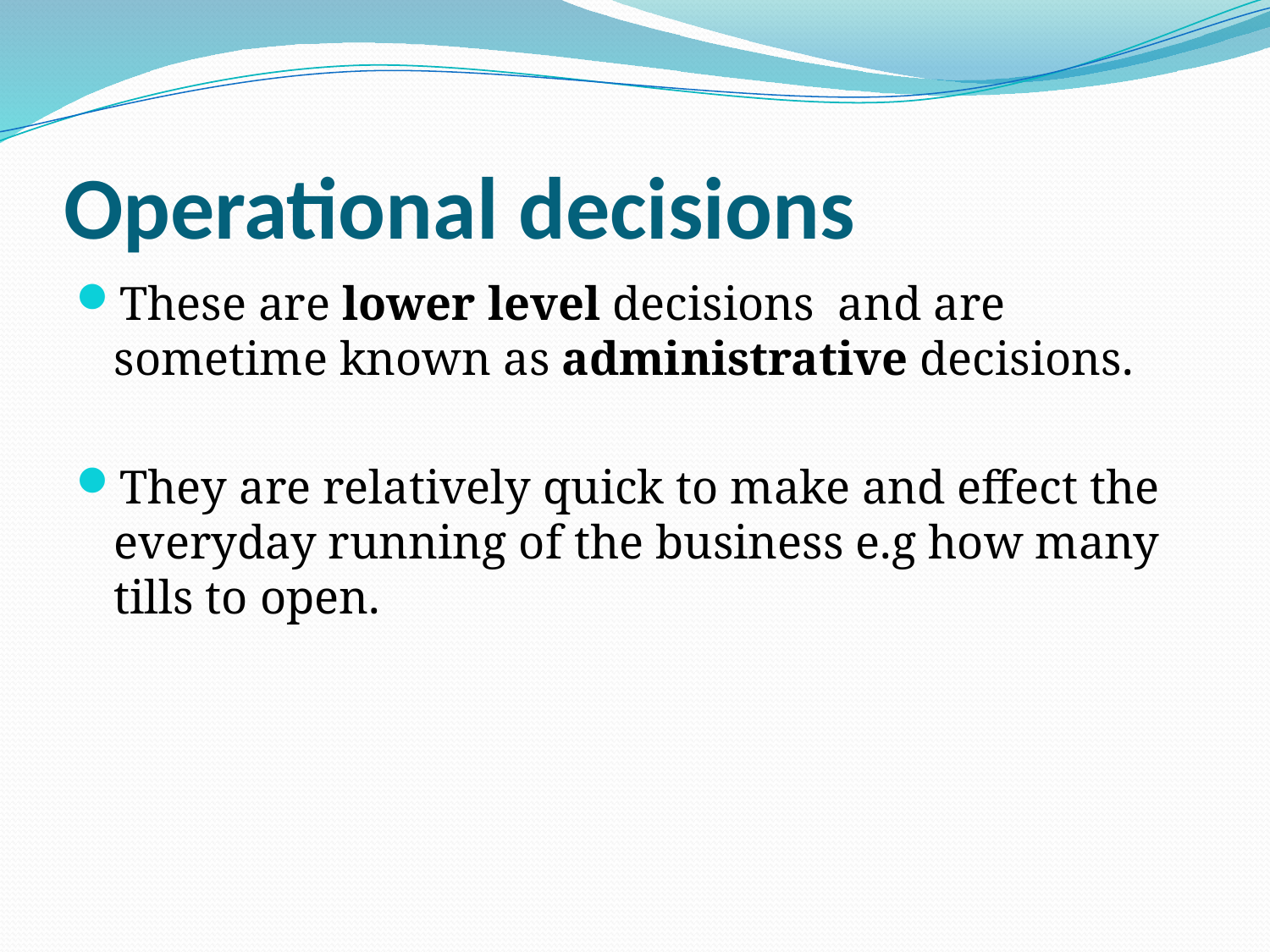

# Operational decisions
These are lower level decisions  and are sometime known as administrative decisions.

They are relatively quick to make and effect the everyday running of the business e.g how many tills to open.